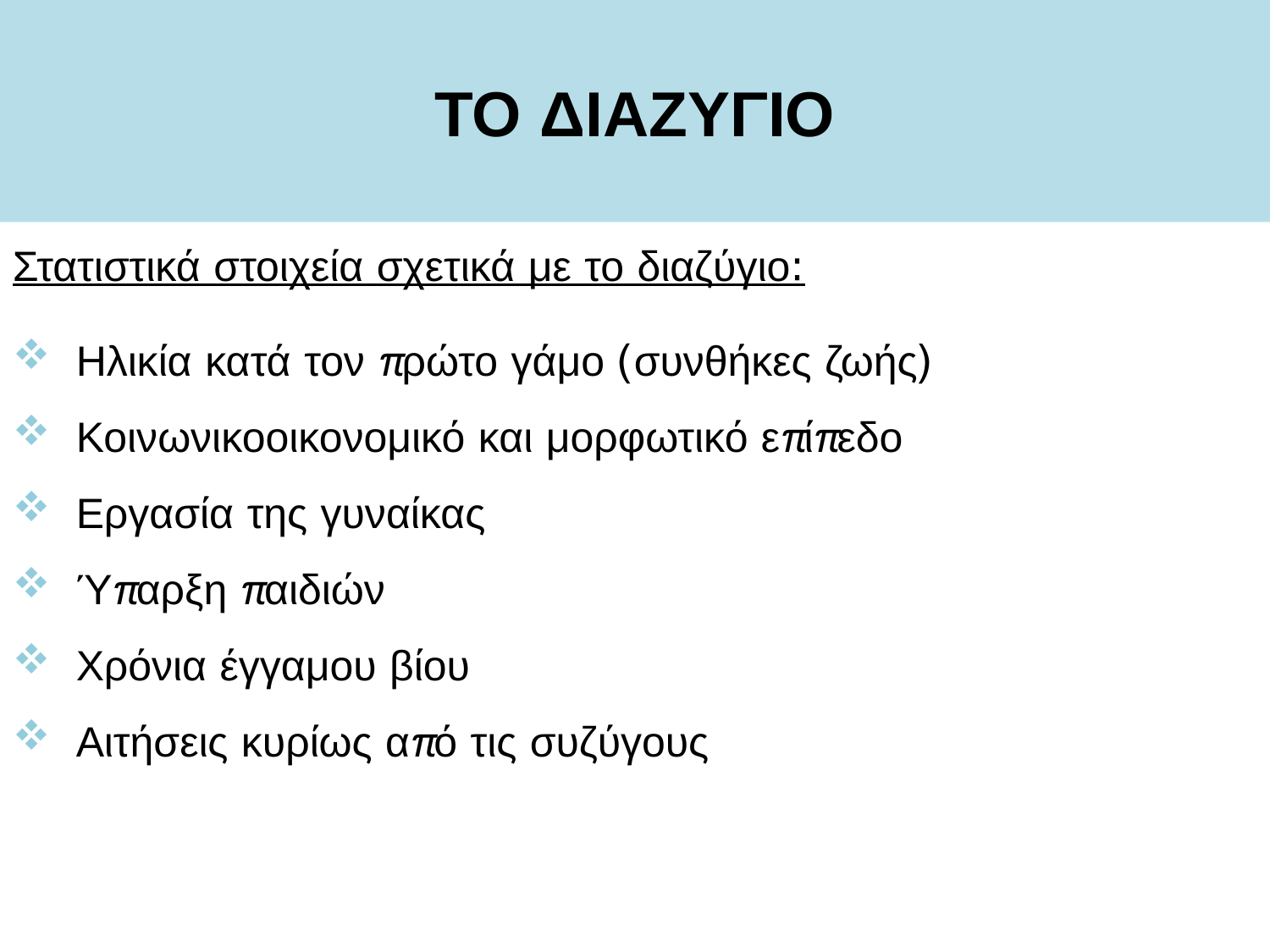

ΤΟ ΔΙΑΖΥΓΙΟ
#
Στατιστικά στοιχεία σχετικά με το διαζύγιο:
Ηλικία κατά τον πρώτο γάμο (συνθήκες ζωής)
Κοινωνικοοικονομικό και μορφωτικό επίπεδο
Εργασία της γυναίκας
Ύπαρξη παιδιών
Χρόνια έγγαμου βίου
Αιτήσεις κυρίως από τις συζύγους